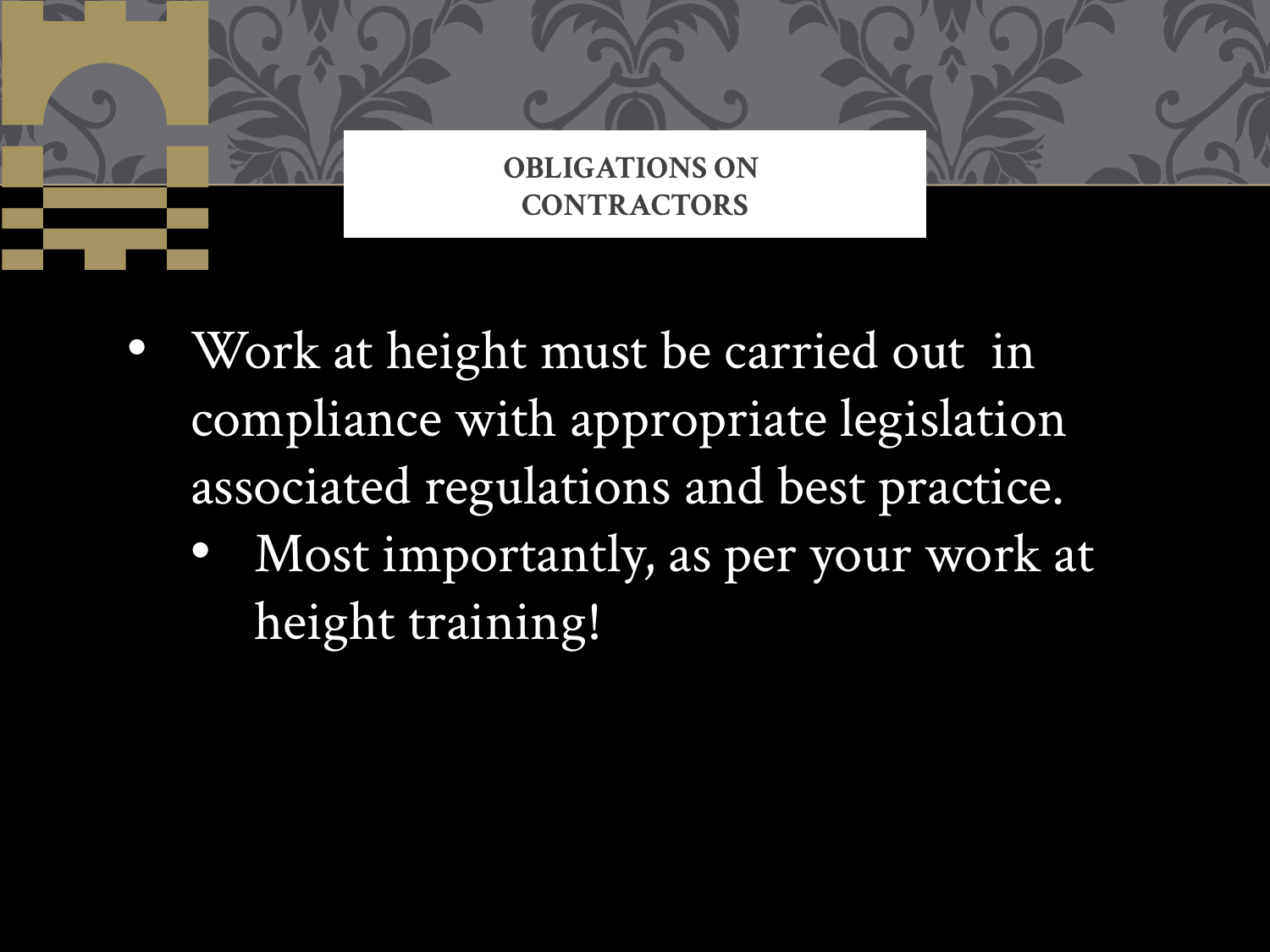

# OBLIGATIONS ON CONTRACTORS
Work at height must be carried out  in compliance with appropriate legislation associated regulations and best practice.
Most importantly, as per your work at height training!